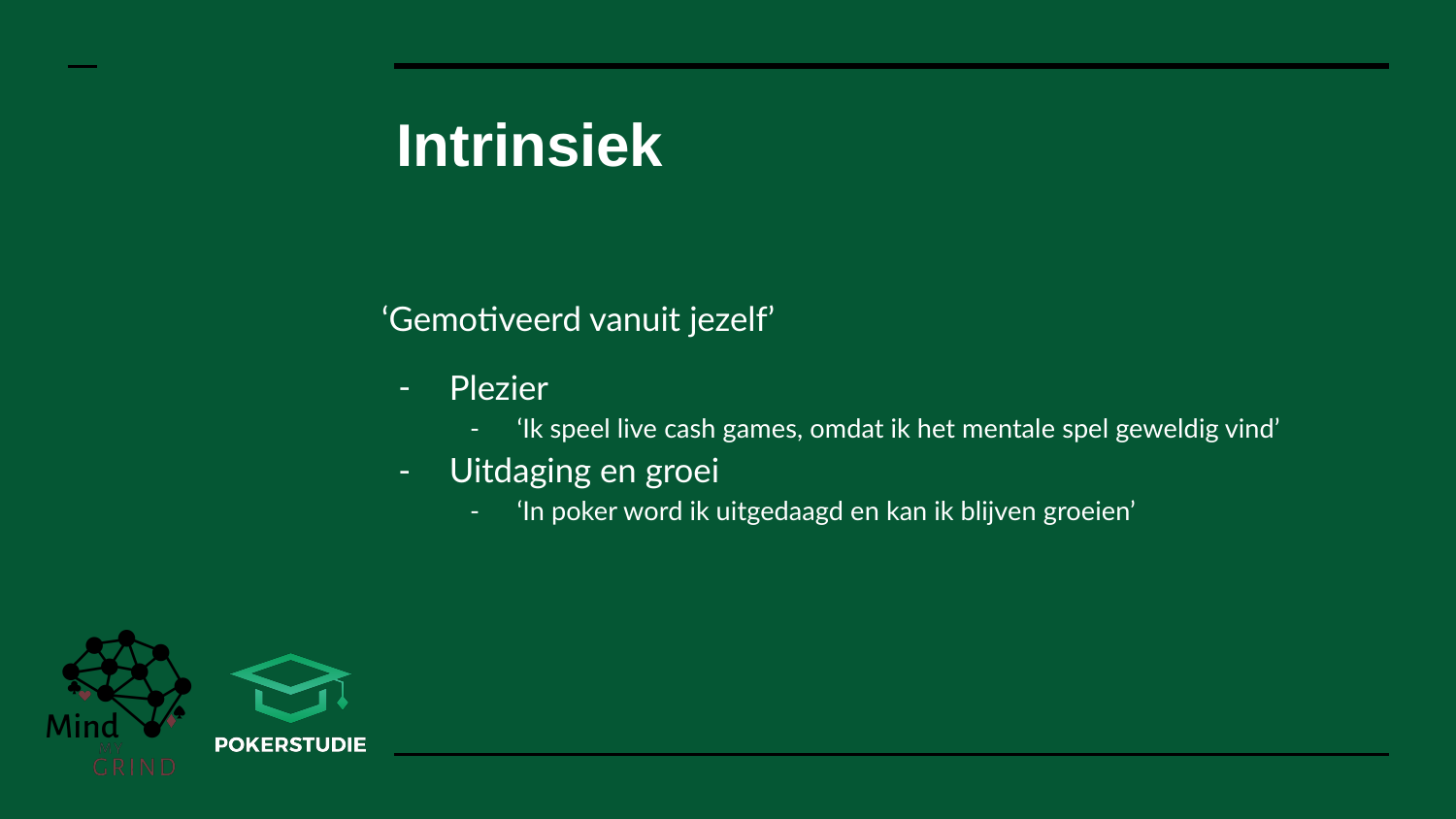

# Intrinsiek
‘Gemotiveerd vanuit jezelf’
Plezier
‘Ik speel live cash games, omdat ik het mentale spel geweldig vind’
Uitdaging en groei
‘In poker word ik uitgedaagd en kan ik blijven groeien’